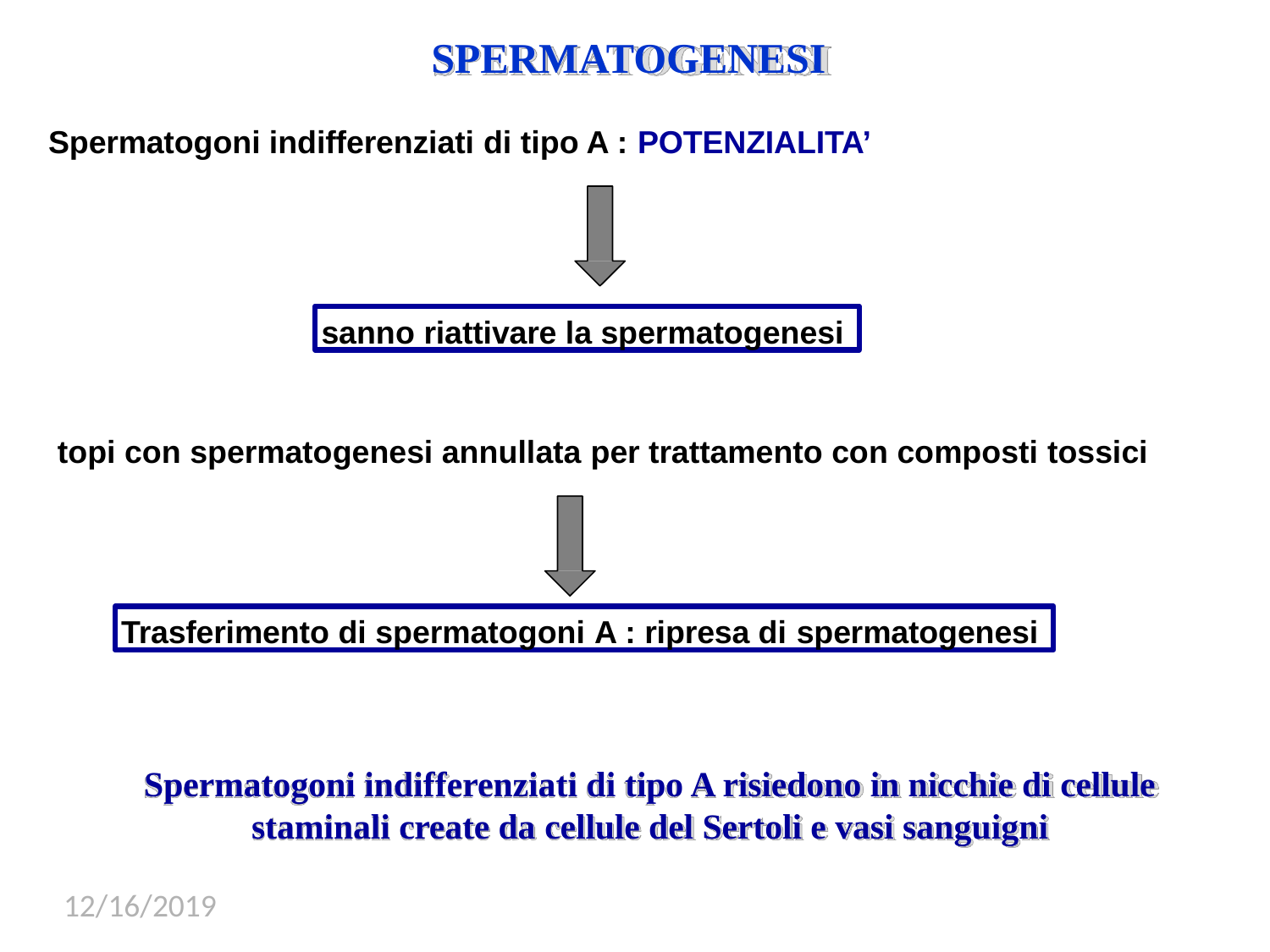

# SPERMATOGENESI
Spermatogoni indifferenziati di tipo A : POTENZIALITA’

sanno riattivare la spermatogenesi
topi con spermatogenesi annullata per trattamento con composti tossici

Trasferimento di spermatogoni A : ripresa di spermatogenesi

Spermatogoni indifferenziati di tipo A risiedono in nicchie di cellule
staminali create da cellule del Sertoli e vasi sanguigni

12/16/2019
58